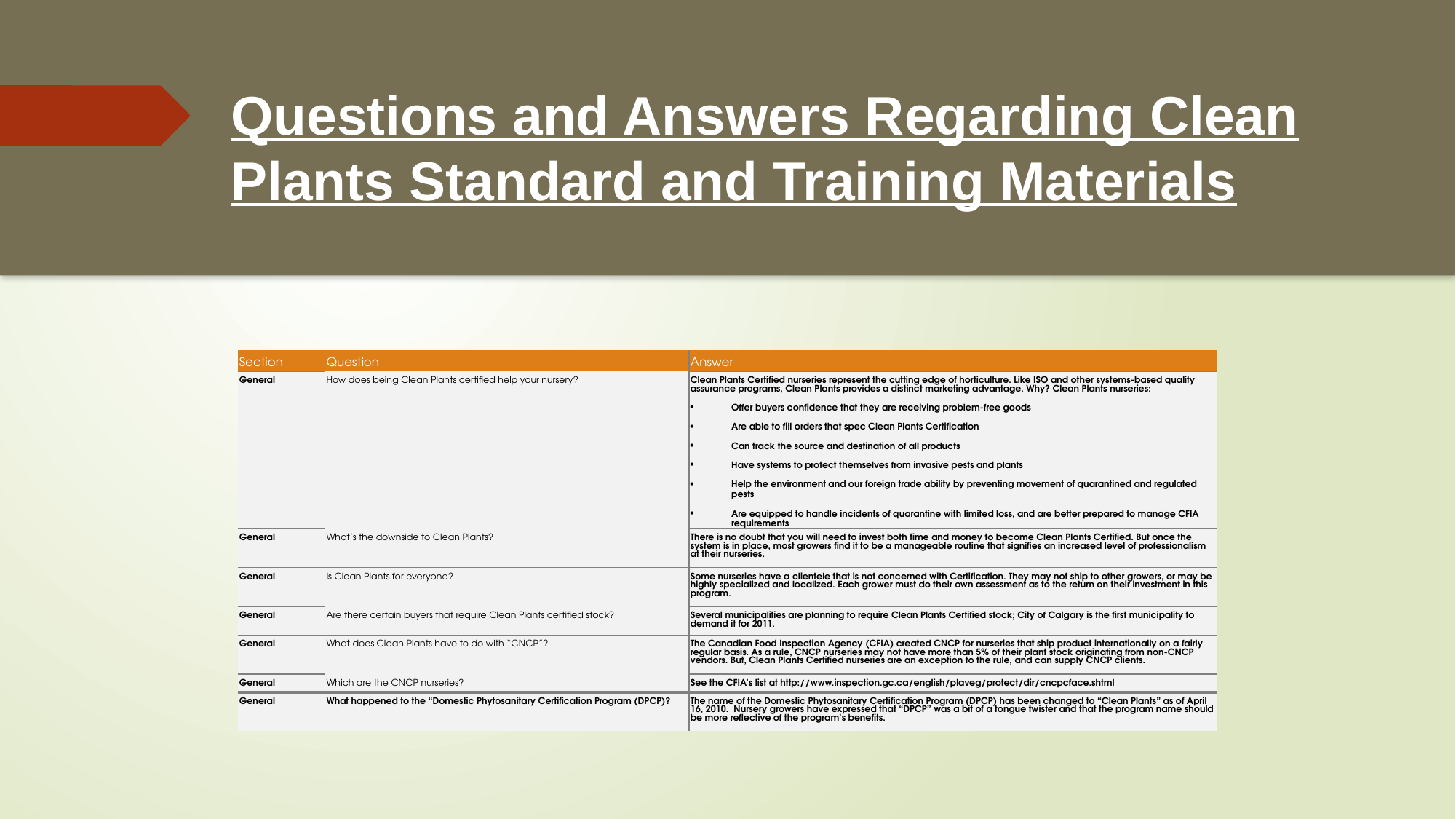

# Questions and Answers Regarding Clean Plants Standard and Training Materials

| Section | Question | Answer |
| --- | --- | --- |
| General | How does being Clean Plants certified help your nursery? | Clean Plants Certified nurseries represent the cutting edge of horticulture. Like ISO and other systems-based quality assurance programs, Clean Plants provides a distinct marketing advantage. Why? Clean Plants nurseries: Offer buyers confidence that they are receiving problem-free goods Are able to fill orders that spec Clean Plants Certification Can track the source and destination of all products Have systems to protect themselves from invasive pests and plants Help the environment and our foreign trade ability by preventing movement of quarantined and regulated pests Are equipped to handle incidents of quarantine with limited loss, and are better prepared to manage CFIA requirements |
| General | What’s the downside to Clean Plants? | There is no doubt that you will need to invest both time and money to become Clean Plants Certified. But once the system is in place, most growers find it to be a manageable routine that signifies an increased level of professionalism at their nurseries. |
| General | Is Clean Plants for everyone? | Some nurseries have a clientele that is not concerned with Certification. They may not ship to other growers, or may be highly specialized and localized. Each grower must do their own assessment as to the return on their investment in this program. |
| General | Are there certain buyers that require Clean Plants certified stock? | Several municipalities are planning to require Clean Plants Certified stock; City of Calgary is the first municipality to demand it for 2011. |
| General | What does Clean Plants have to do with “CNCP”? | The Canadian Food Inspection Agency (CFIA) created CNCP for nurseries that ship product internationally on a fairly regular basis. As a rule, CNCP nurseries may not have more than 5% of their plant stock originating from non-CNCP vendors. But, Clean Plants Certified nurseries are an exception to the rule, and can supply CNCP clients. |
| General | Which are the CNCP nurseries? | See the CFIA’s list at http://www.inspection.gc.ca/english/plaveg/protect/dir/cncpcface.shtml |
| General | What happened to the “Domestic Phytosanitary Certification Program (DPCP)? | The name of the Domestic Phytosanitary Certification Program (DPCP) has been changed to “Clean Plants” as of April 16, 2010. Nursery growers have expressed that “DPCP” was a bit of a tongue twister and that the program name should be more reflective of the program’s benefits. |